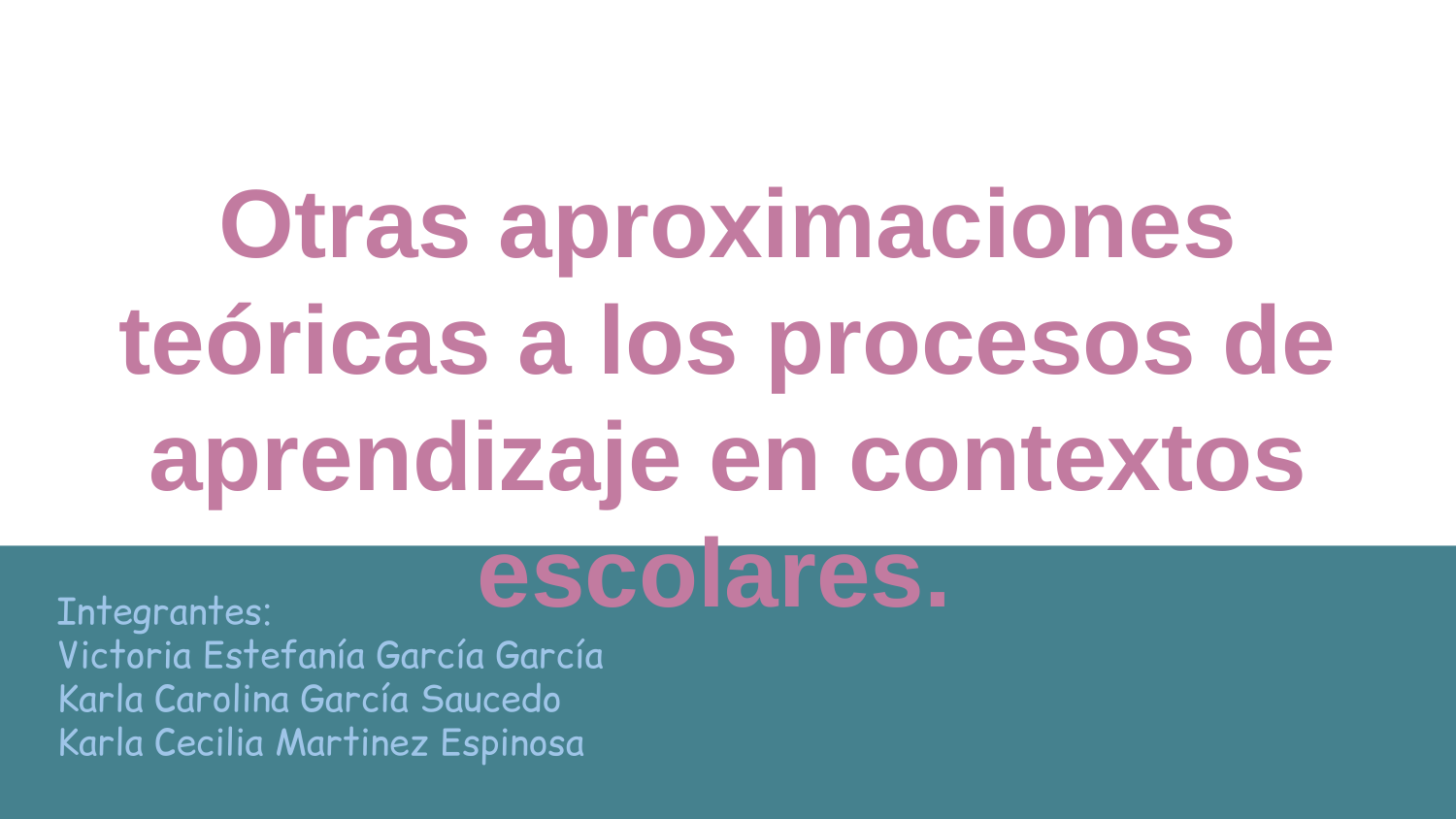

Otras aproximaciones teóricas a los procesos de aprendizaje en contextos escolares.

Integrantes:
Victoria Estefanía García García
Karla Carolina García Saucedo
Karla Cecilia Martinez Espinosa